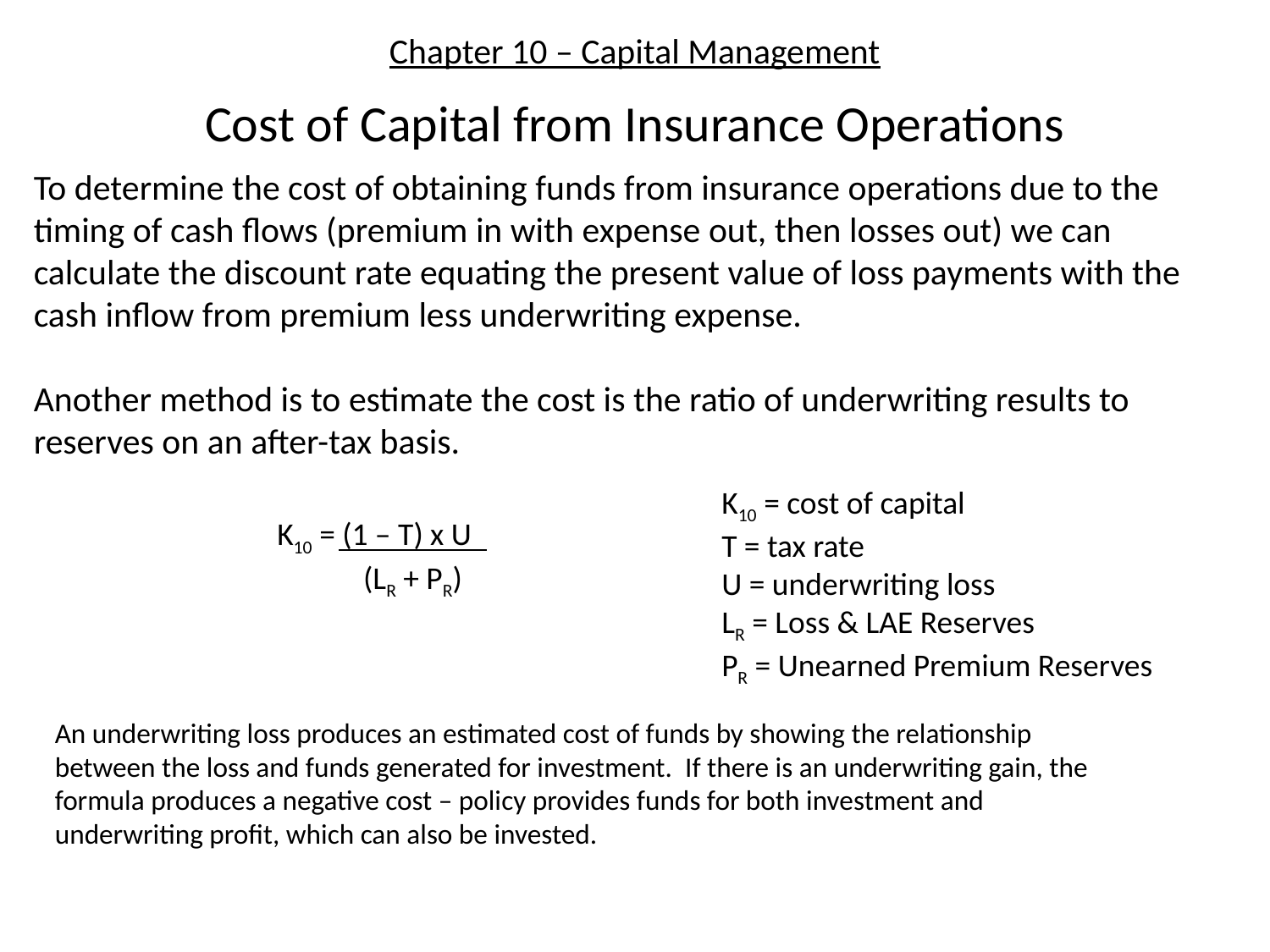

# Chapter 10 – Capital Management
Cost of Capital from Insurance Operations

To determine the cost of obtaining funds from insurance operations due to the timing of cash flows (premium in with expense out, then losses out) we can calculate the discount rate equating the present value of loss payments with the cash inflow from premium less underwriting expense.

Another method is to estimate the cost is the ratio of underwriting results to reserves on an after-tax basis.
K10 = cost of capital
T = tax rate
U = underwriting loss
LR = Loss & LAE Reserves
PR = Unearned Premium Reserves
K10 = (1 – T) x U
            (LR + PR)
An underwriting loss produces an estimated cost of funds by showing the relationship between the loss and funds generated for investment.  If there is an underwriting gain, the formula produces a negative cost – policy provides funds for both investment and underwriting profit, which can also be invested.